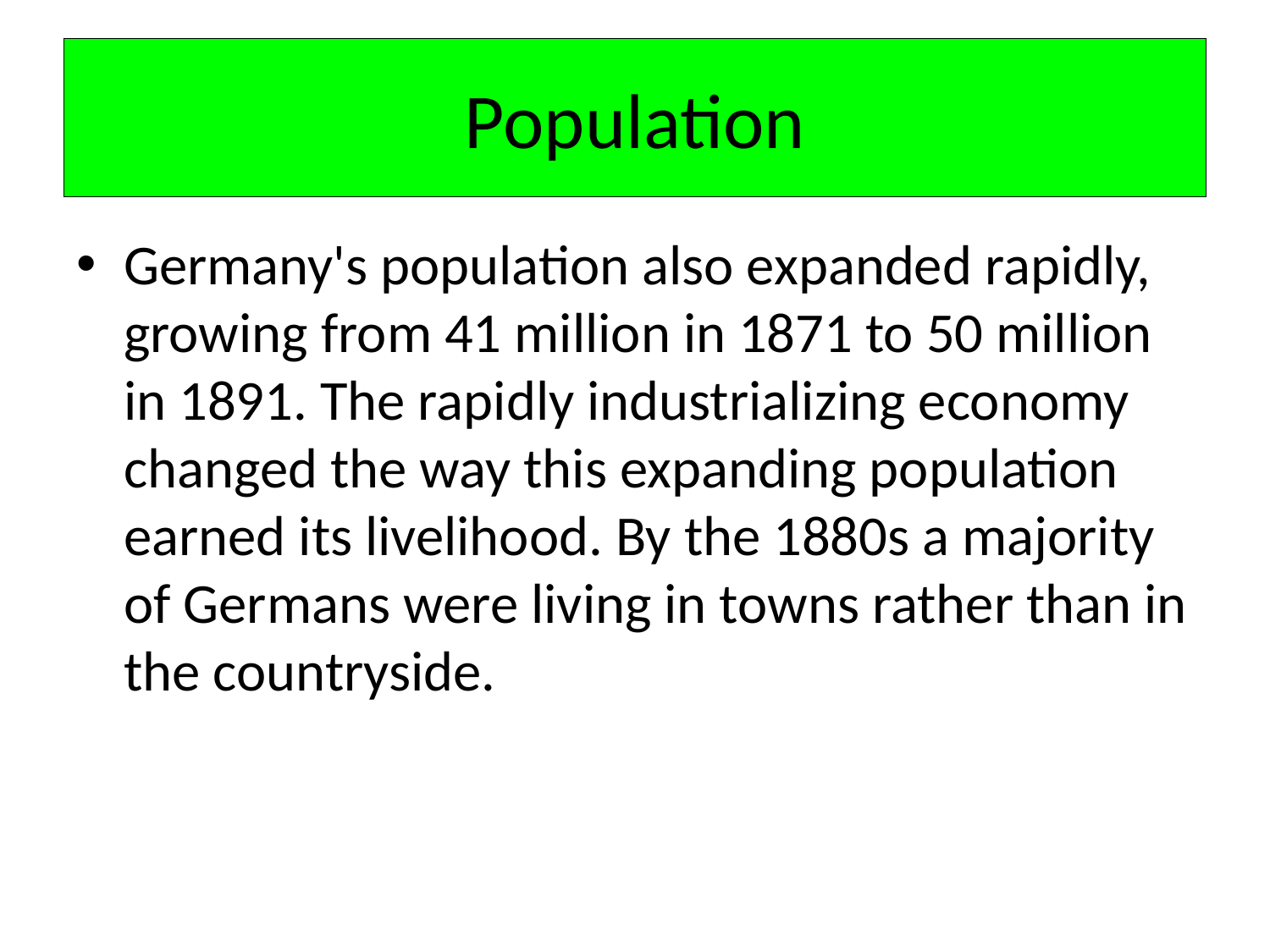

# Population
Germany's population also expanded rapidly, growing from 41 million in 1871 to 50 million in 1891. The rapidly industrializing economy changed the way this expanding population earned its livelihood. By the 1880s a majority of Germans were living in towns rather than in the countryside.